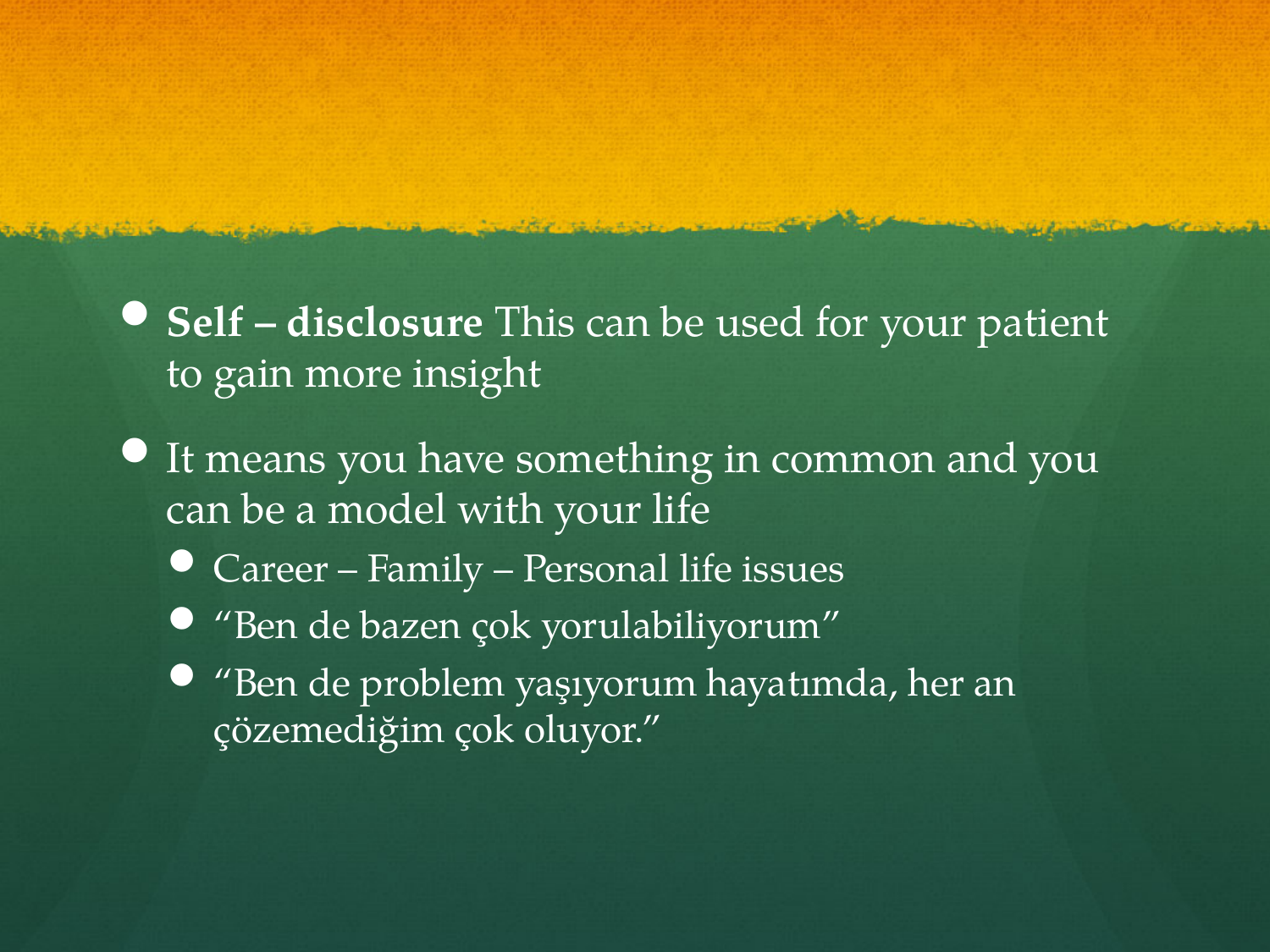

#
Self – disclosure This can be used for your patient to gain more insight
It means you have something in common and you can be a model with your life
Career – Family – Personal life issues
“Ben de bazen çok yorulabiliyorum”
“Ben de problem yaşıyorum hayatımda, her an çözemediğim çok oluyor.”